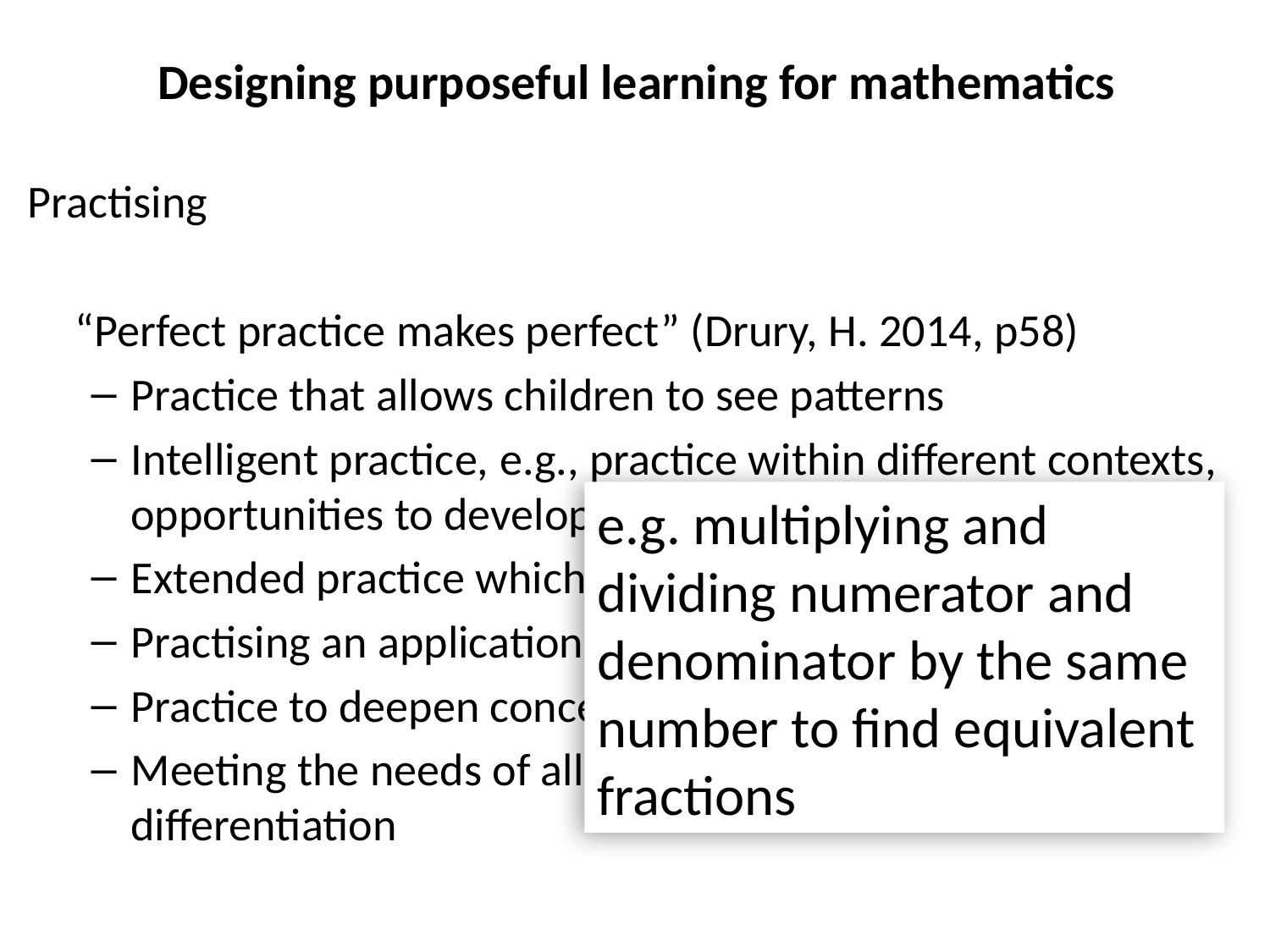

# Designing purposeful learning for mathematics
Practising

	“Perfect practice makes perfect” (Drury, H. 2014, p58)
Practice that allows children to see patterns
Intelligent practice, e.g., practice within different contexts, opportunities to develop fluency
Extended practice which goes deeper… and deeper
Practising an application of a generalisation
Practice to deepen conceptual understanding
Meeting the needs of all children – intelligent differentiation
e.g. multiplying and dividing numerator and denominator by the same number to find equivalent fractions